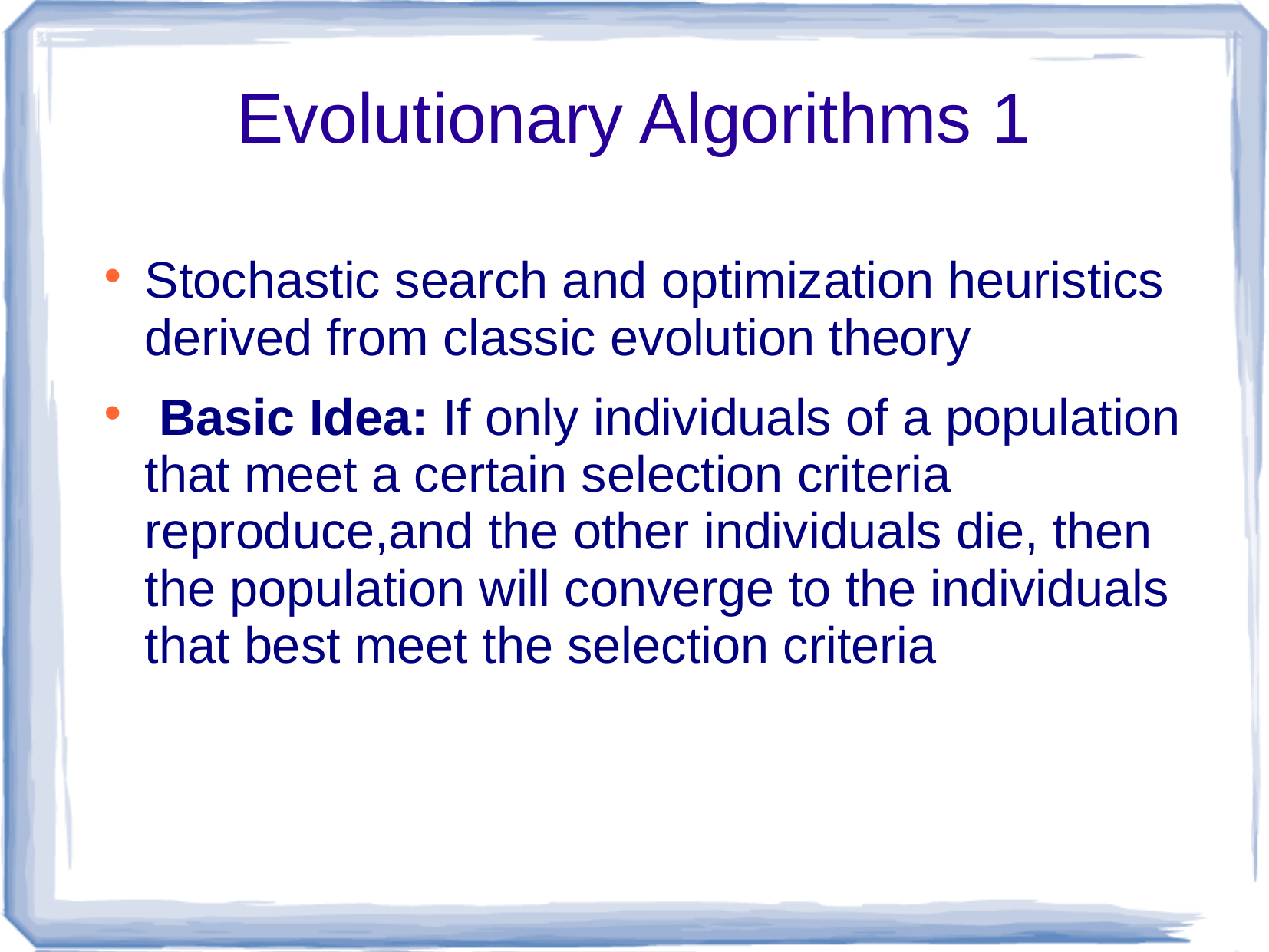

# Evolutionary Algorithms 1
Stochastic search and optimization heuristics derived from classic evolution theory
 Basic Idea: If only individuals of a population that meet a certain selection criteria reproduce,and the other individuals die, then the population will converge to the individuals that best meet the selection criteria